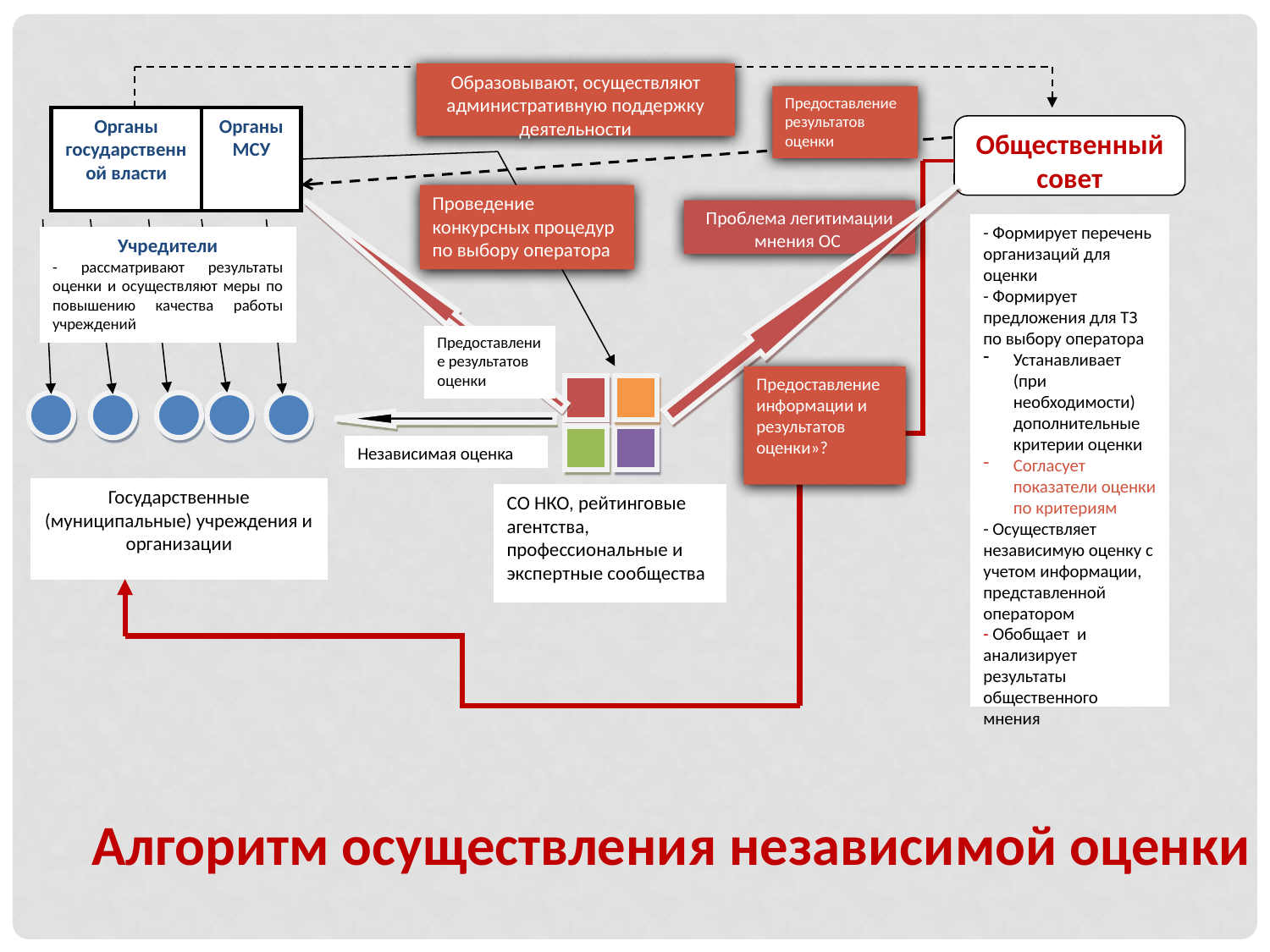

Образовывают, осуществляют административную поддержку деятельности

Предоставление результатов оценки
Органы государственной власти

Органы МСУ

Общественный совет
Проведение конкурсных процедур по выбору оператора
Проблема легитимации мнения ОС

- Формирует перечень организаций для оценки
- Формирует предложения для ТЗ по выбору оператора
Устанавливает (при необходимости) дополнительные критерии оценки
Согласует показатели оценки по критериям
- Осуществляет независимую оценку с учетом информации, представленной оператором
- Обобщает  и анализирует результаты общественного мнения
Учредители
- рассматривают результаты оценки и осуществляют меры по повышению качества работы учреждений

Предоставление результатов оценки
Предоставление информации и результатов оценки»?

Независимая оценка
Государственные (муниципальные) учреждения и организации
СО НКО, рейтинговые агентства, профессиональные и экспертные сообщества
Алгоритм осуществления независимой оценки